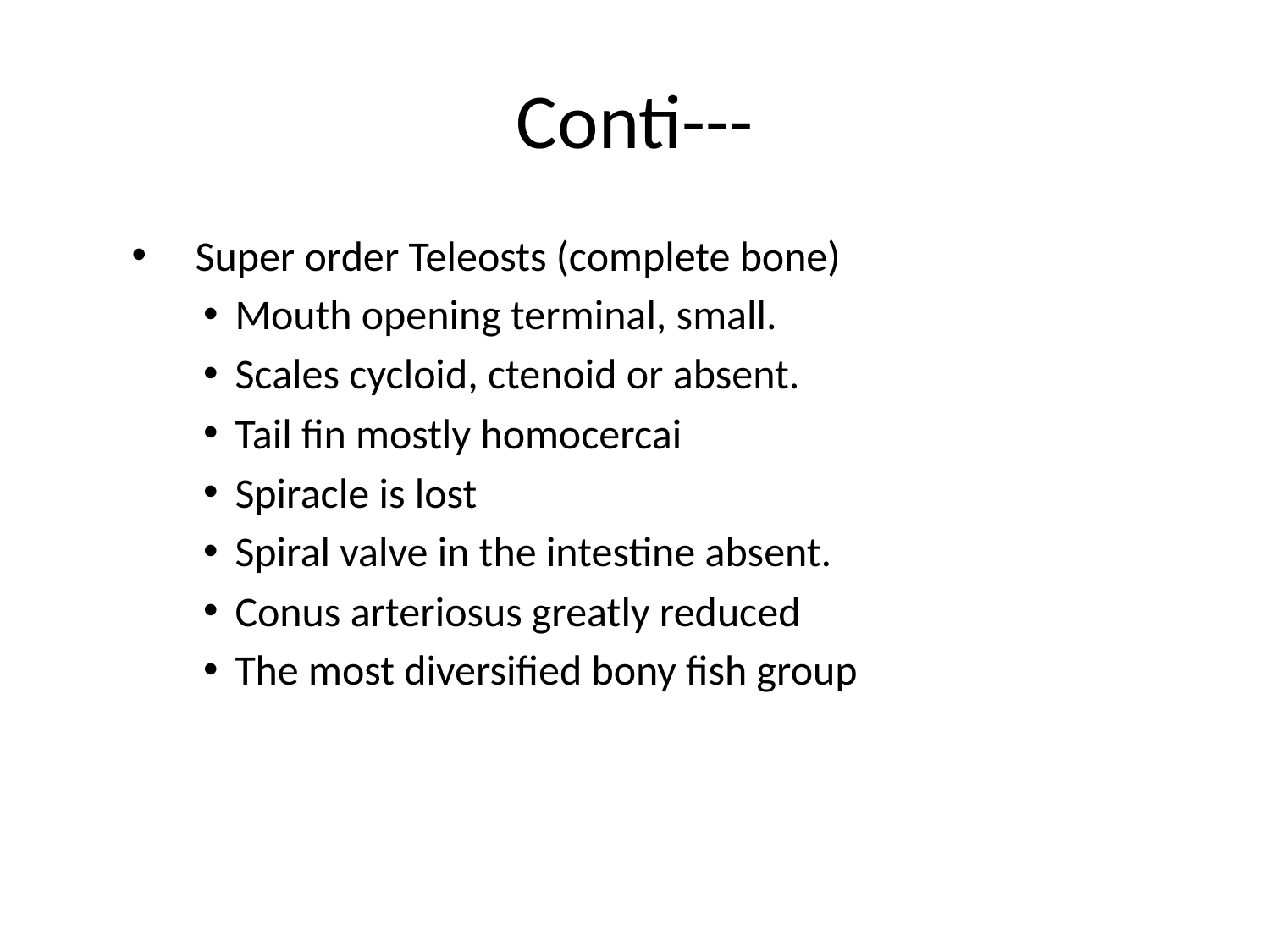

# Conti---
Super order Teleosts (complete bone)
Mouth opening terminal, small.
Scales cycloid, ctenoid or absent.
Tail fin mostly homocercai
Spiracle is lost
Spiral valve in the intestine absent.
Conus arteriosus greatly reduced
The most diversified bony fish group